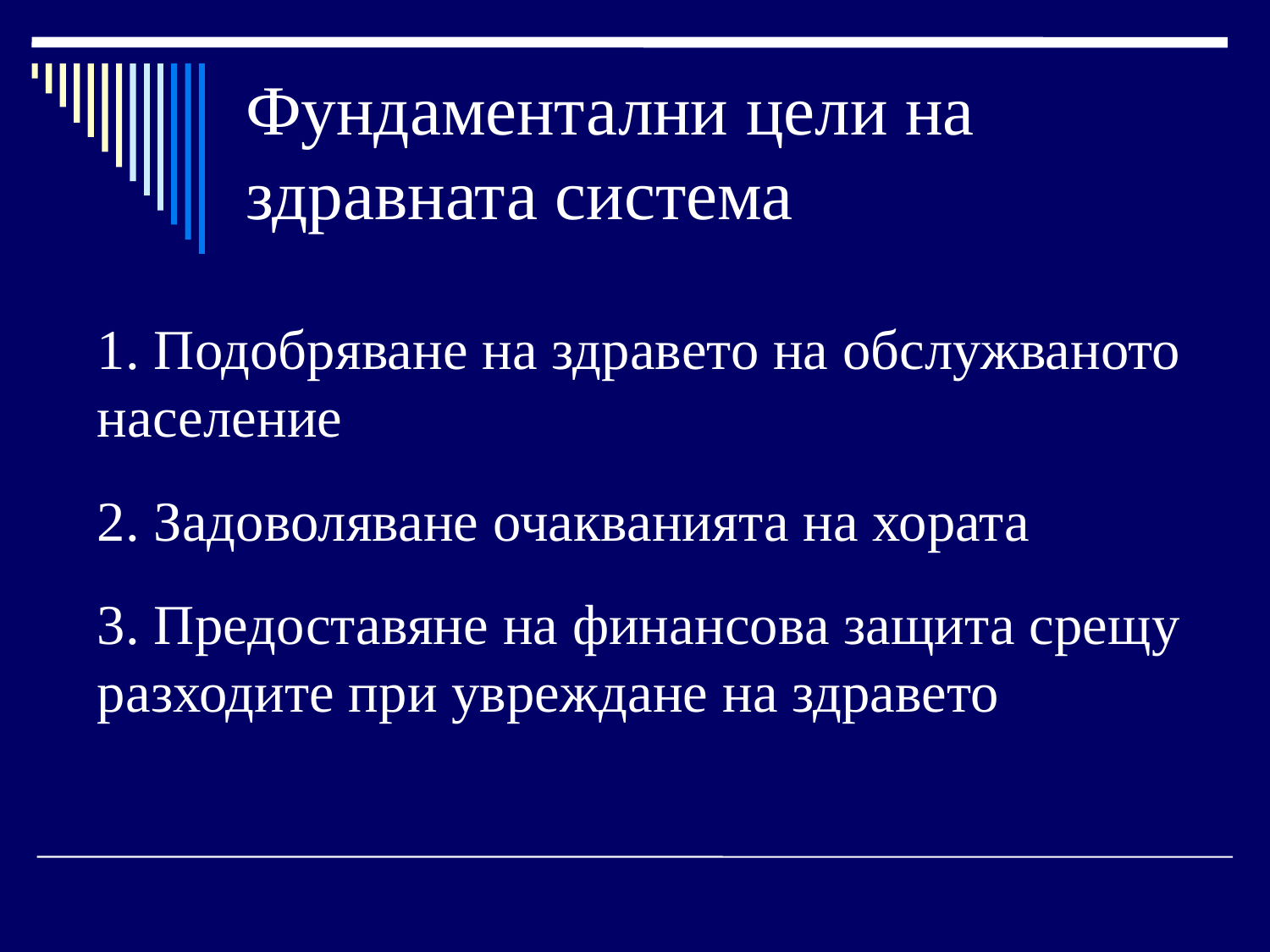

# Фундаментални цели на здравната система
1. Подобряване на здравето на обслужваното население

2. Задоволяване очакванията на хората

3. Предоставяне на финансова защита срещу разходите при увреждане на здравето